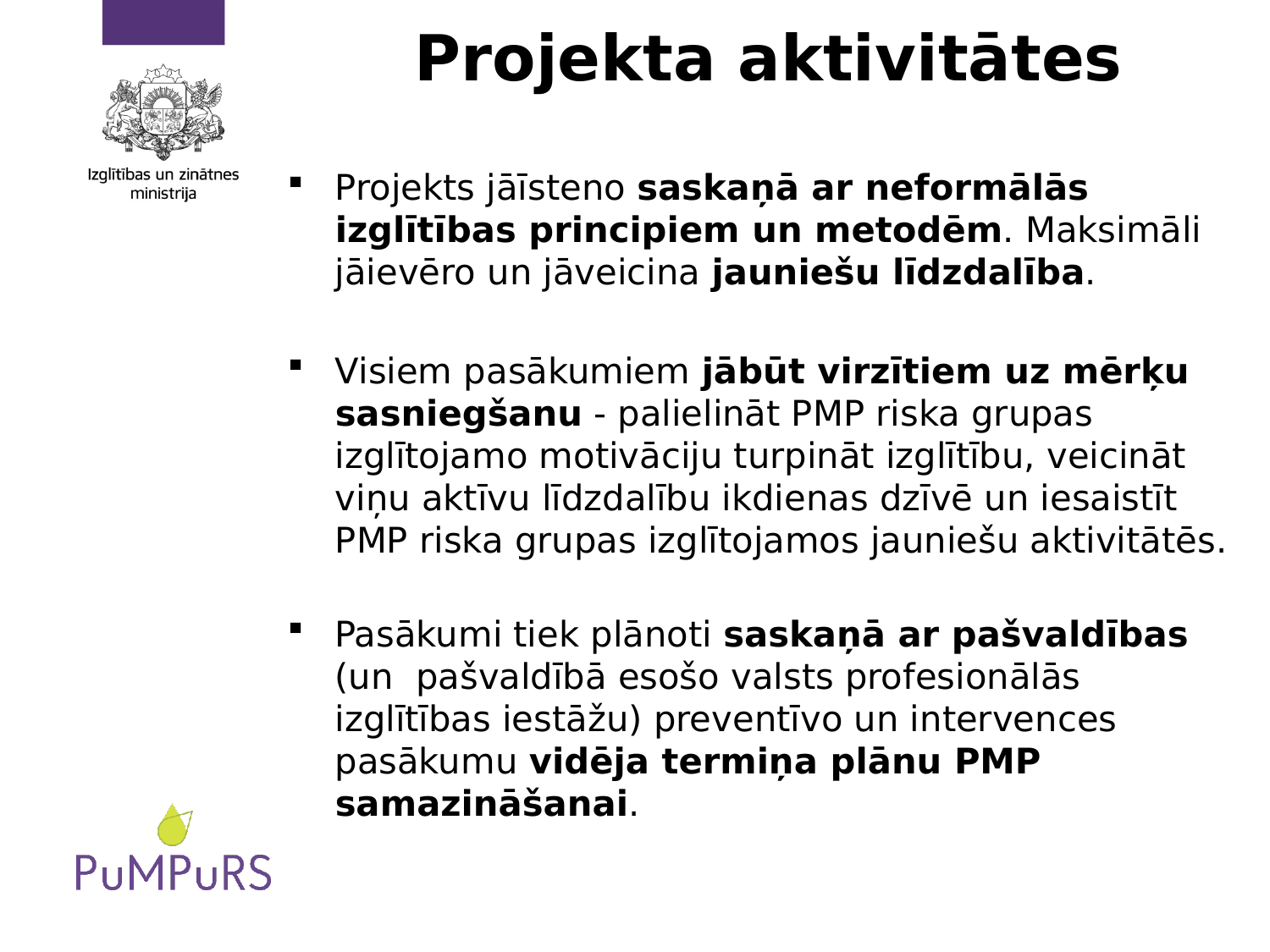

# Projekta aktivitātes
Projekts jāīsteno saskaņā ar neformālās izglītības principiem un metodēm. Maksimāli jāievēro un jāveicina jauniešu līdzdalība.

Visiem pasākumiem jābūt virzītiem uz mērķu sasniegšanu - palielināt PMP riska grupas izglītojamo motivāciju turpināt izglītību, veicināt viņu aktīvu līdzdalību ikdienas dzīvē un iesaistīt PMP riska grupas izglītojamos jauniešu aktivitātēs.

Pasākumi tiek plānoti saskaņā ar pašvaldības (un  pašvaldībā esošo valsts profesionālās izglītības iestāžu) preventīvo un intervences pasākumu vidēja termiņa plānu PMP samazināšanai.